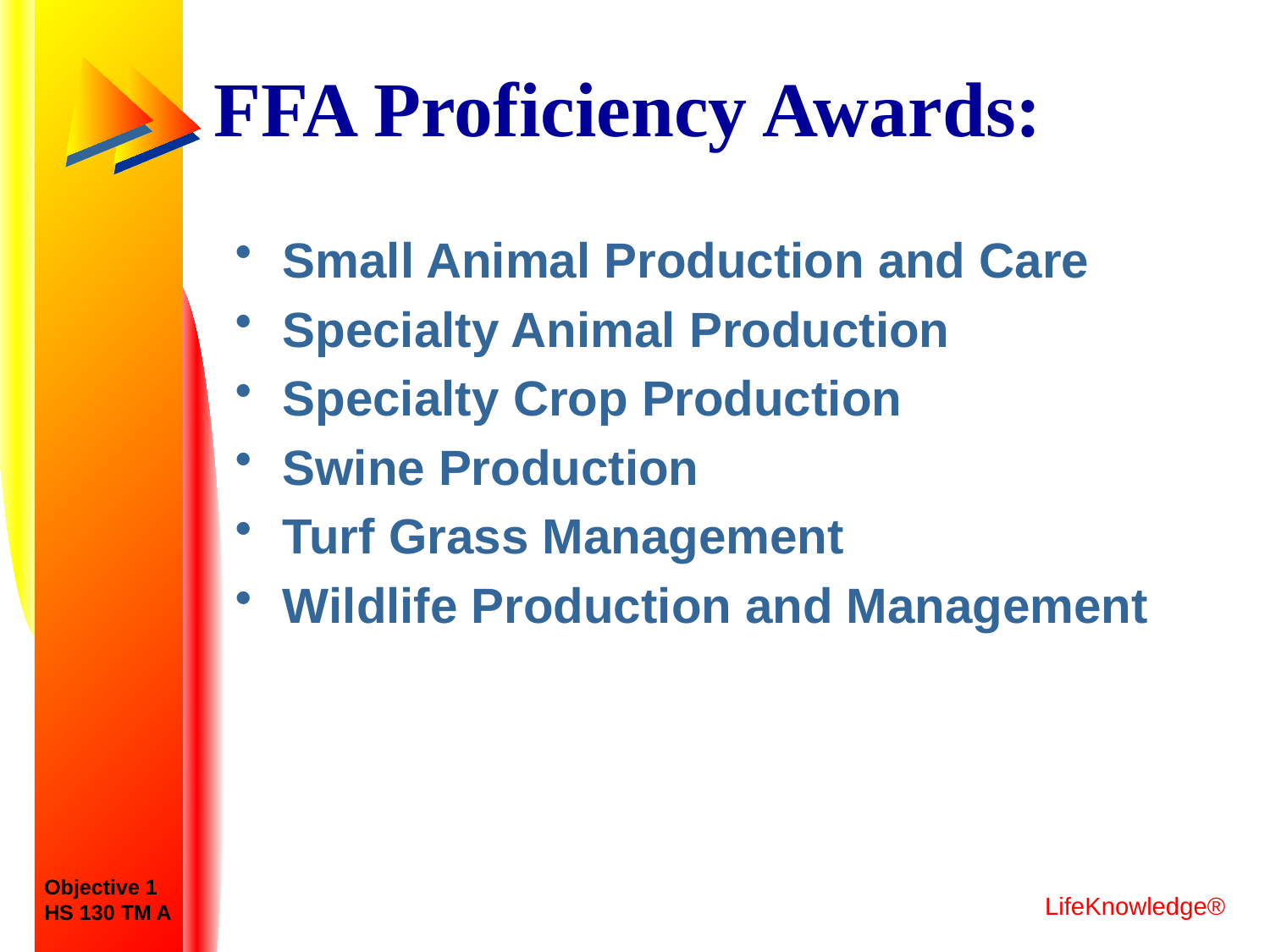

# FFA Proficiency Awards:
Small Animal Production and Care
Specialty Animal Production
Specialty Crop Production
Swine Production
Turf Grass Management
Wildlife Production and Management
Objective 1
HS 130 TM A
LifeKnowledge®